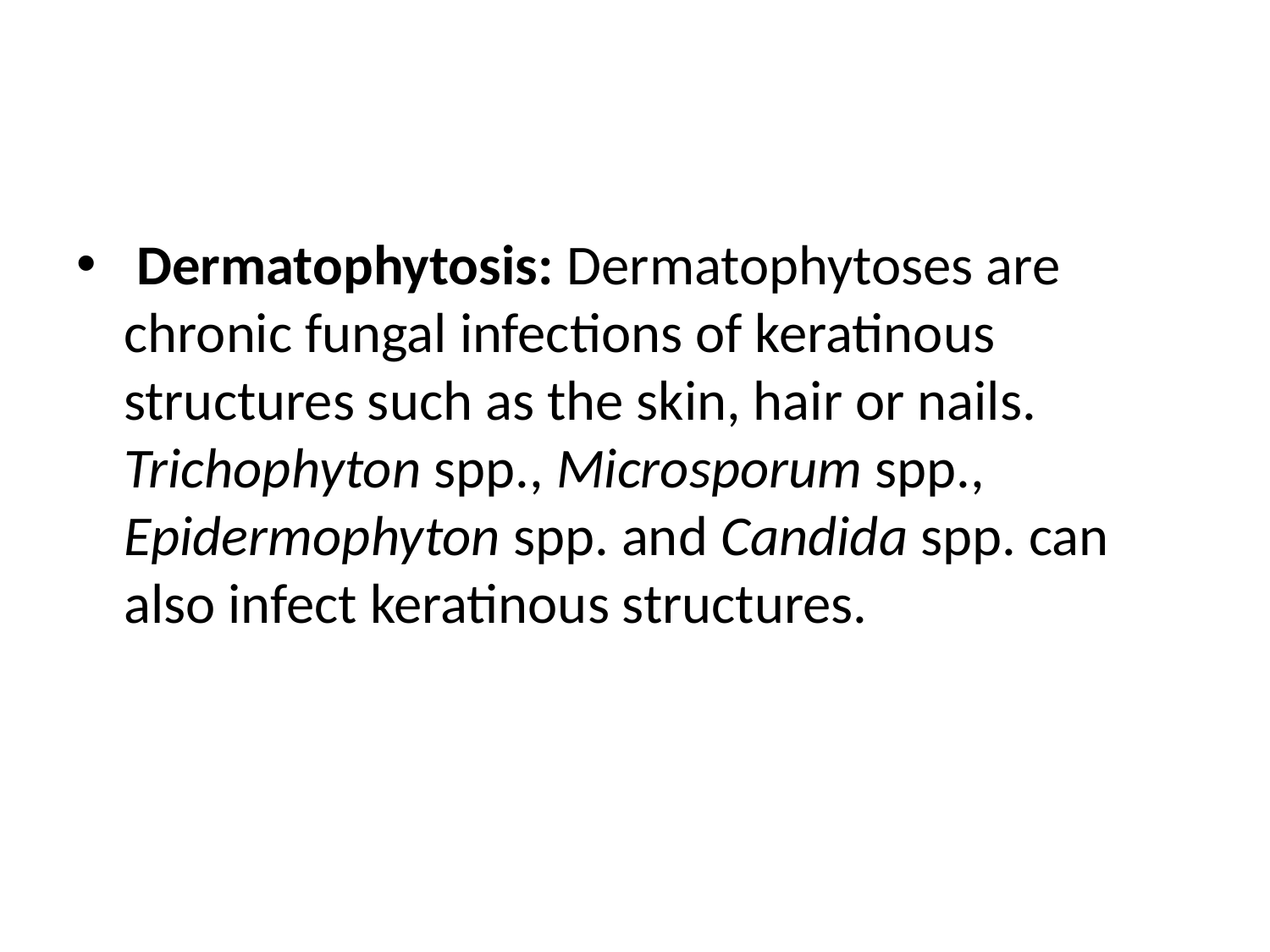

#
 Dermatophytosis: Dermatophytoses are chronic fungal infections of keratinous structures such as the skin, hair or nails. Trichophyton spp., Microsporum spp., Epidermophyton spp. and Candida spp. can also infect keratinous structures.